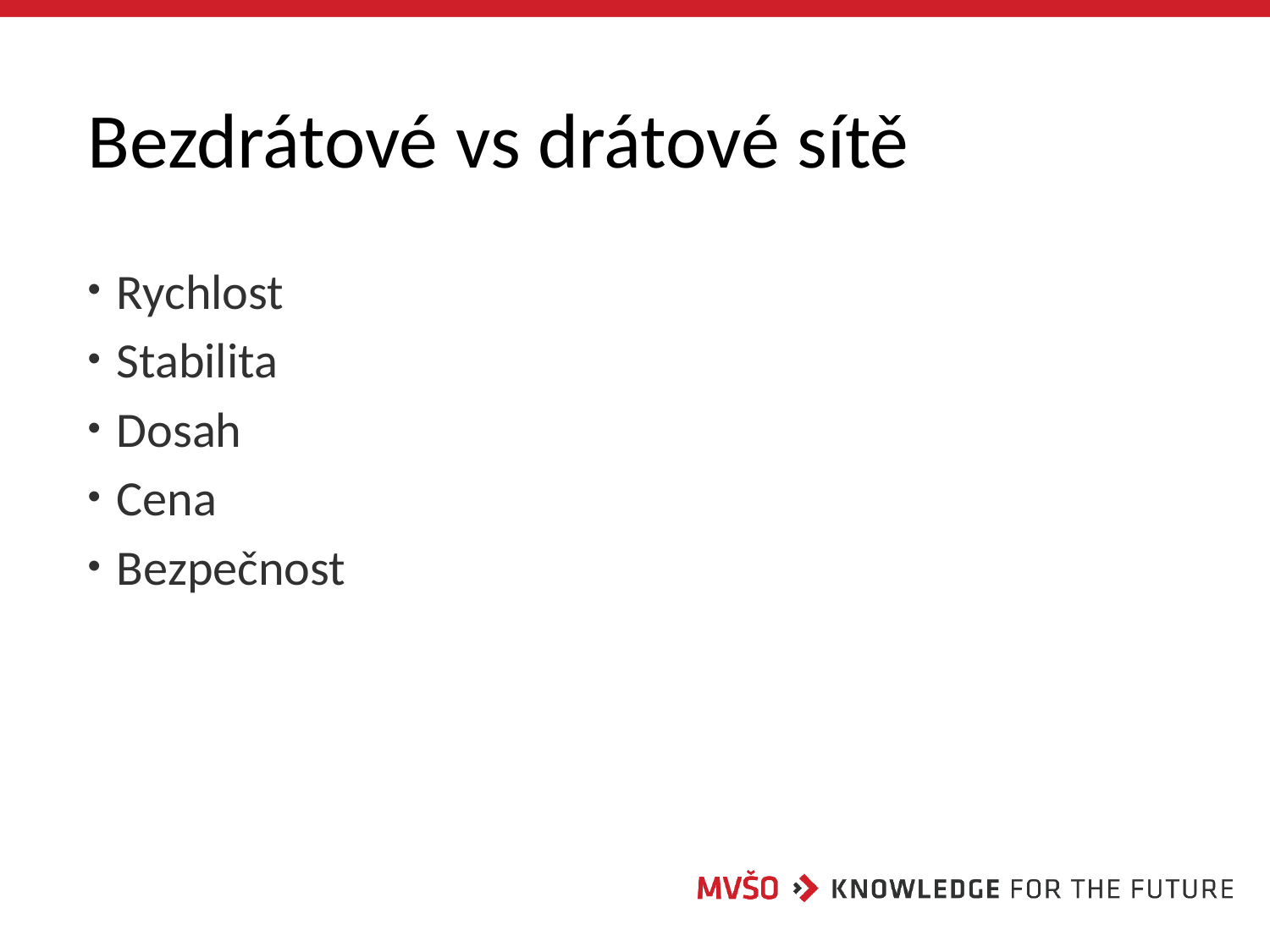

# Bezdrátové vs drátové sítě
 Rychlost
 Stabilita
 Dosah
 Cena
 Bezpečnost